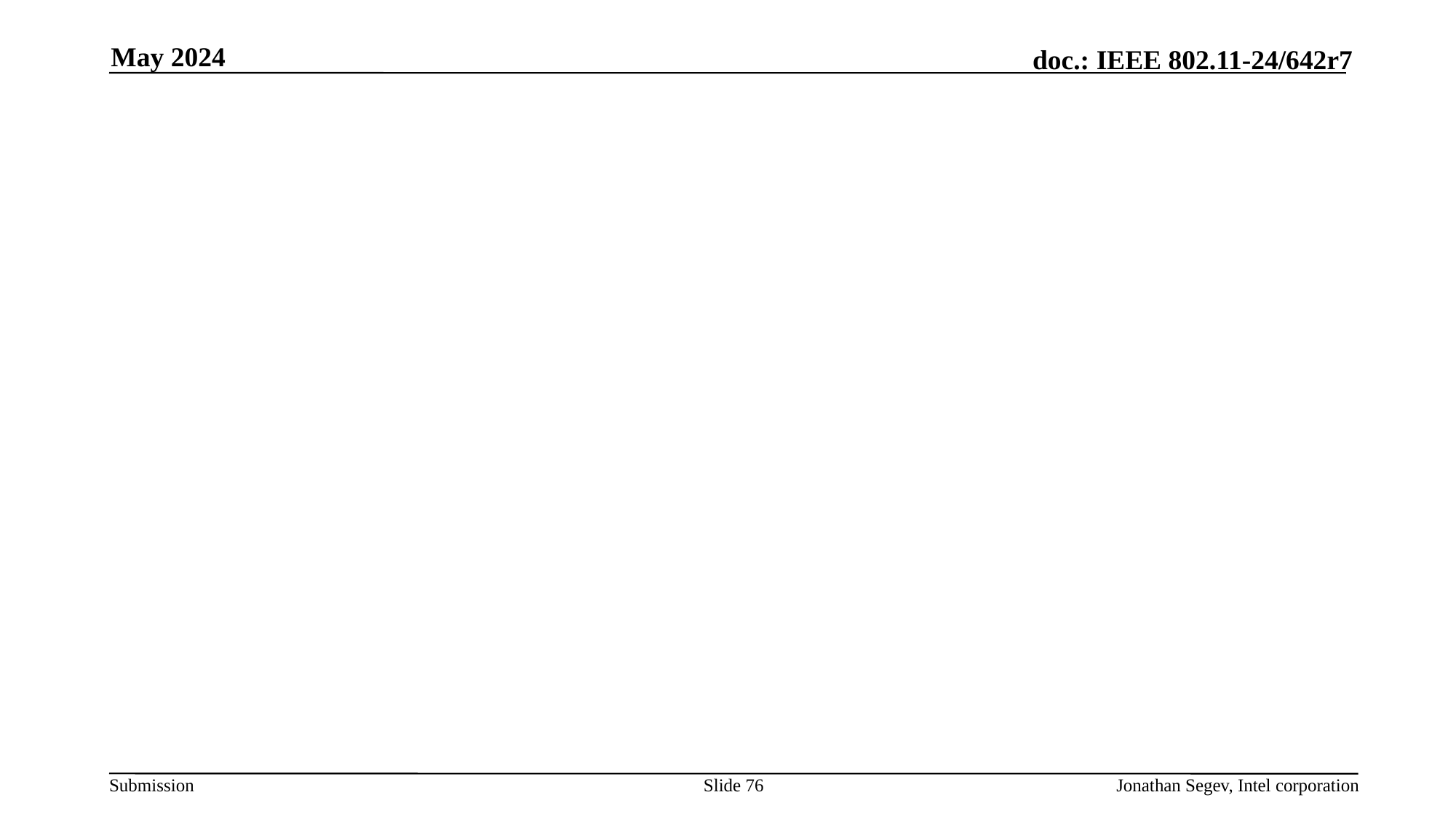

May 2024
#

Slide 76
Jonathan Segev, Intel corporation